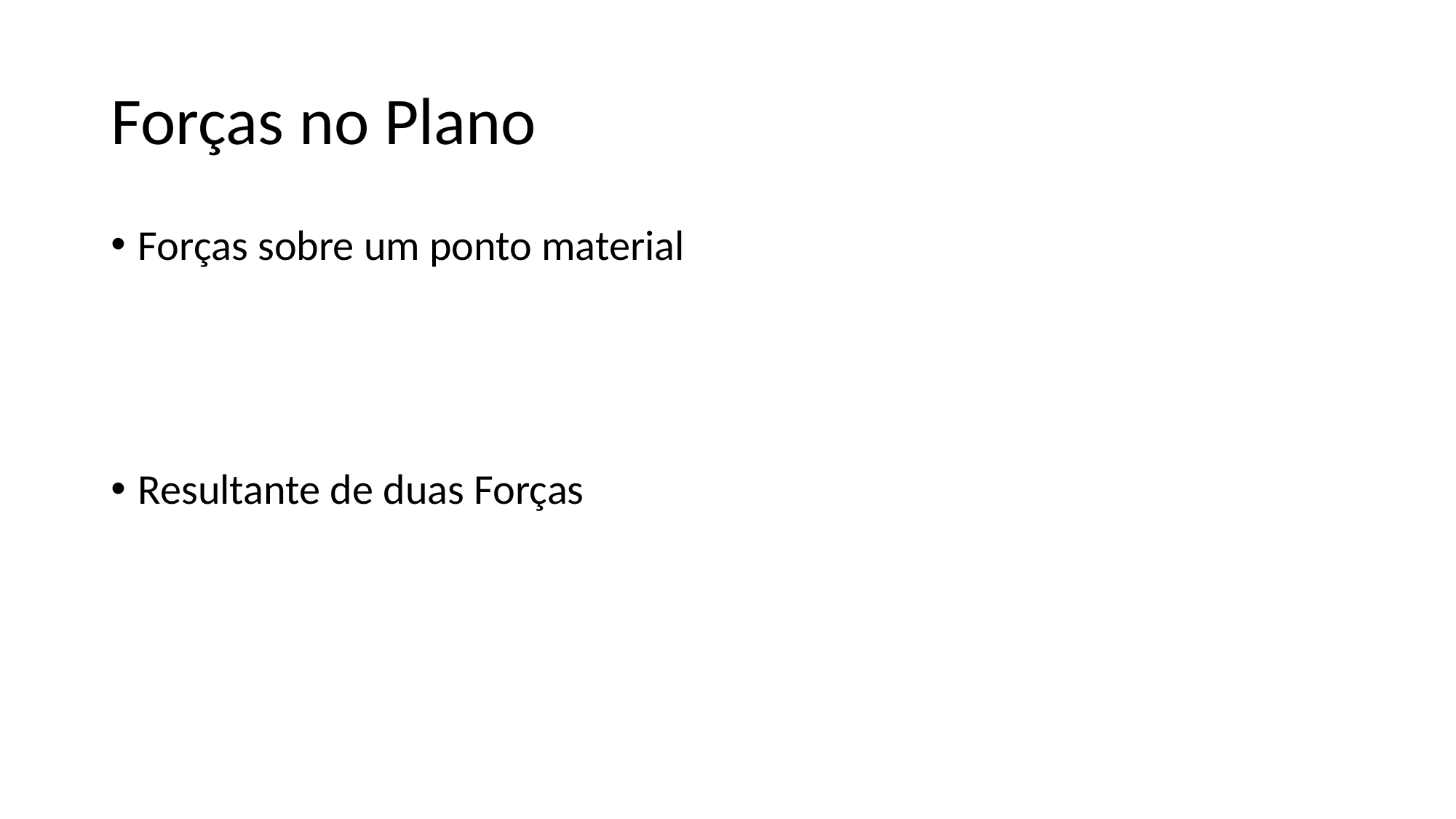

# Forças no Plano
Forças sobre um ponto material

Resultante de duas Forças